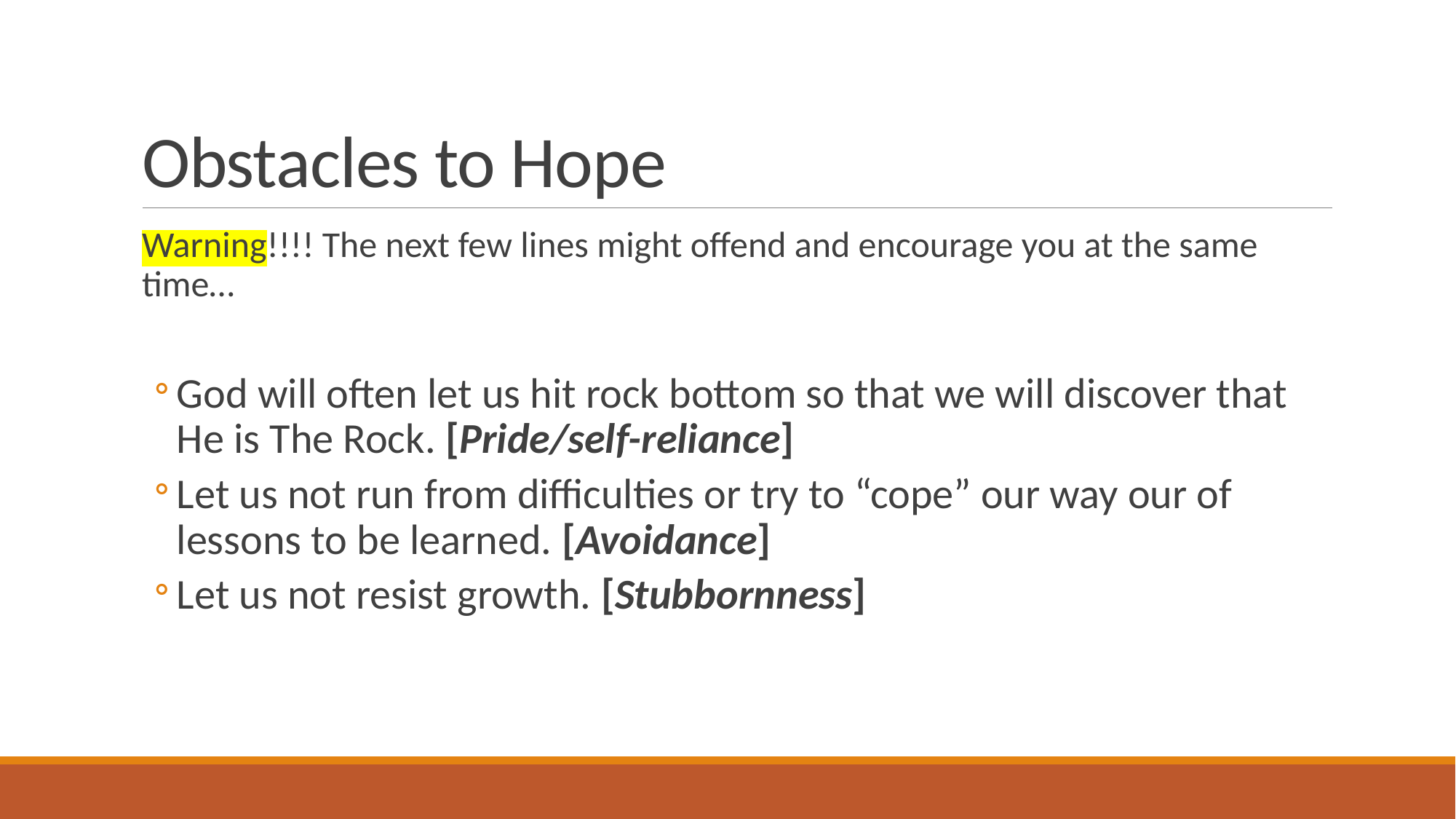

# Obstacles to Hope
Warning!!!! The next few lines might offend and encourage you at the same time…

God will often let us hit rock bottom so that we will discover that He is The Rock. [Pride/self-reliance]
Let us not run from difficulties or try to “cope” our way our of lessons to be learned. [Avoidance]
Let us not resist growth. [Stubbornness]